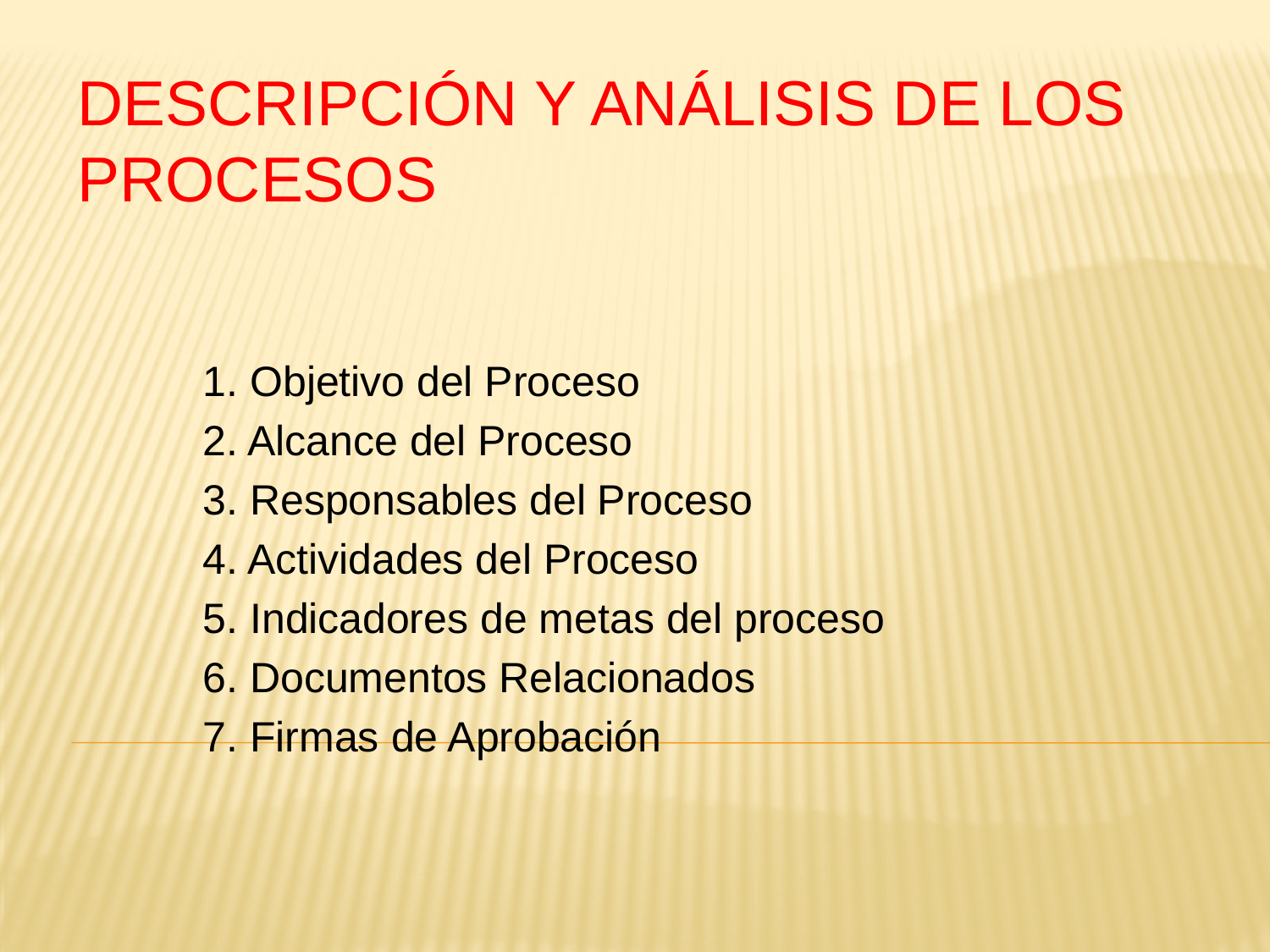

# DESCRIPCIÓN Y ANÁLISIS DE LOS PROCESOS
1. Objetivo del Proceso
2. Alcance del Proceso
3. Responsables del Proceso
4. Actividades del Proceso
5. Indicadores de metas del proceso
6. Documentos Relacionados
7. Firmas de Aprobación